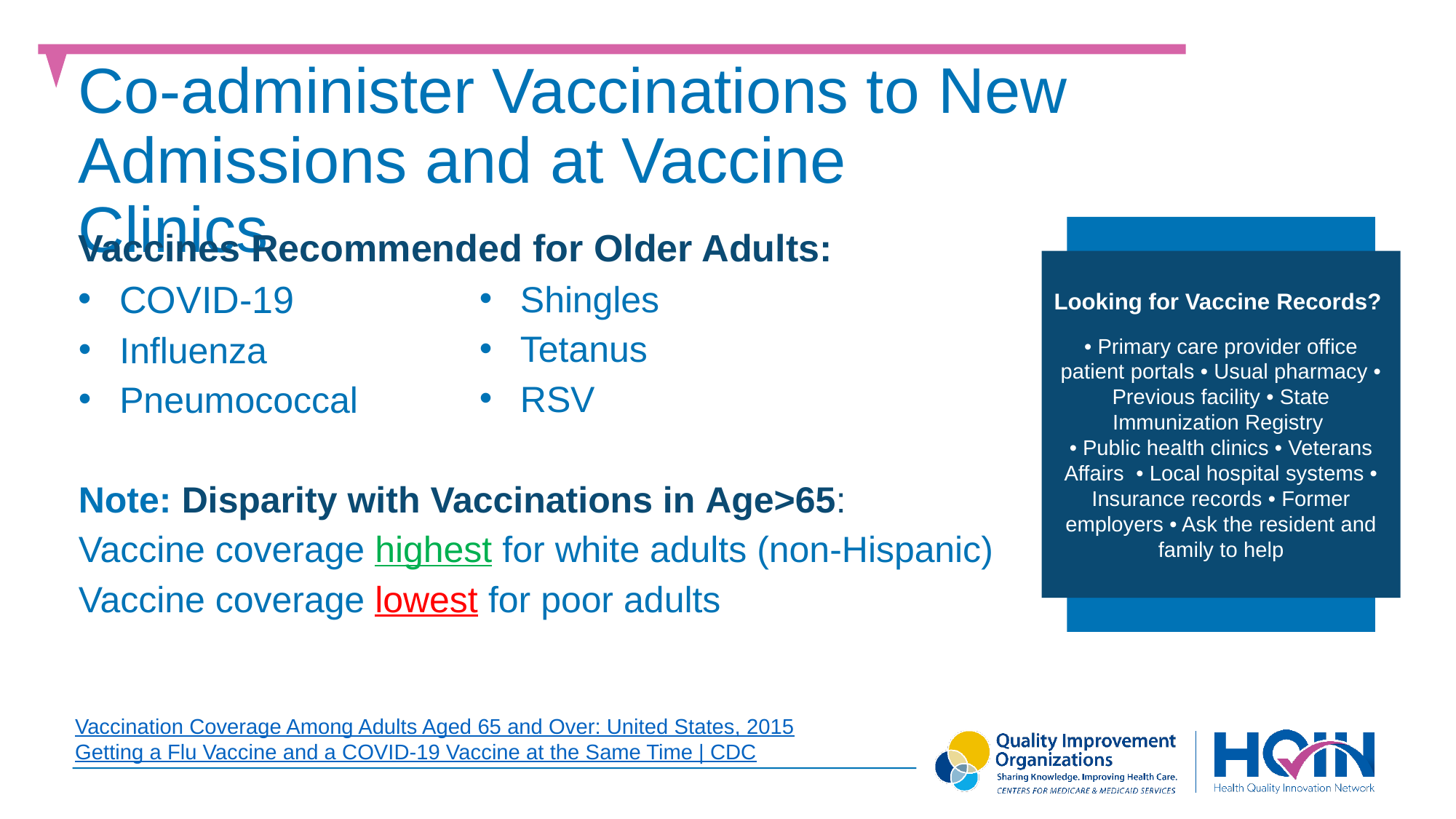

Co-administer Vaccinations to New Admissions and at Vaccine Clinics

Vaccines Recommended for Older Adults:
COVID-19
Influenza
Pneumococcal

Note: Disparity with Vaccinations in Age>65:
Vaccine coverage highest for white adults (non-Hispanic)
Vaccine coverage lowest for poor adults

Looking for Vaccine Records?

• Primary care provider office patient portals • Usual pharmacy • Previous facility • State Immunization Registry
• Public health clinics • Veterans Affairs  • Local hospital systems • Insurance records • Former employers • Ask the resident and family to help
Shingles
Tetanus
RSV
Vaccination Coverage Among Adults Aged 65 and Over: United States, 2015
Getting a Flu Vaccine and a COVID-19 Vaccine at the Same Time | CDC